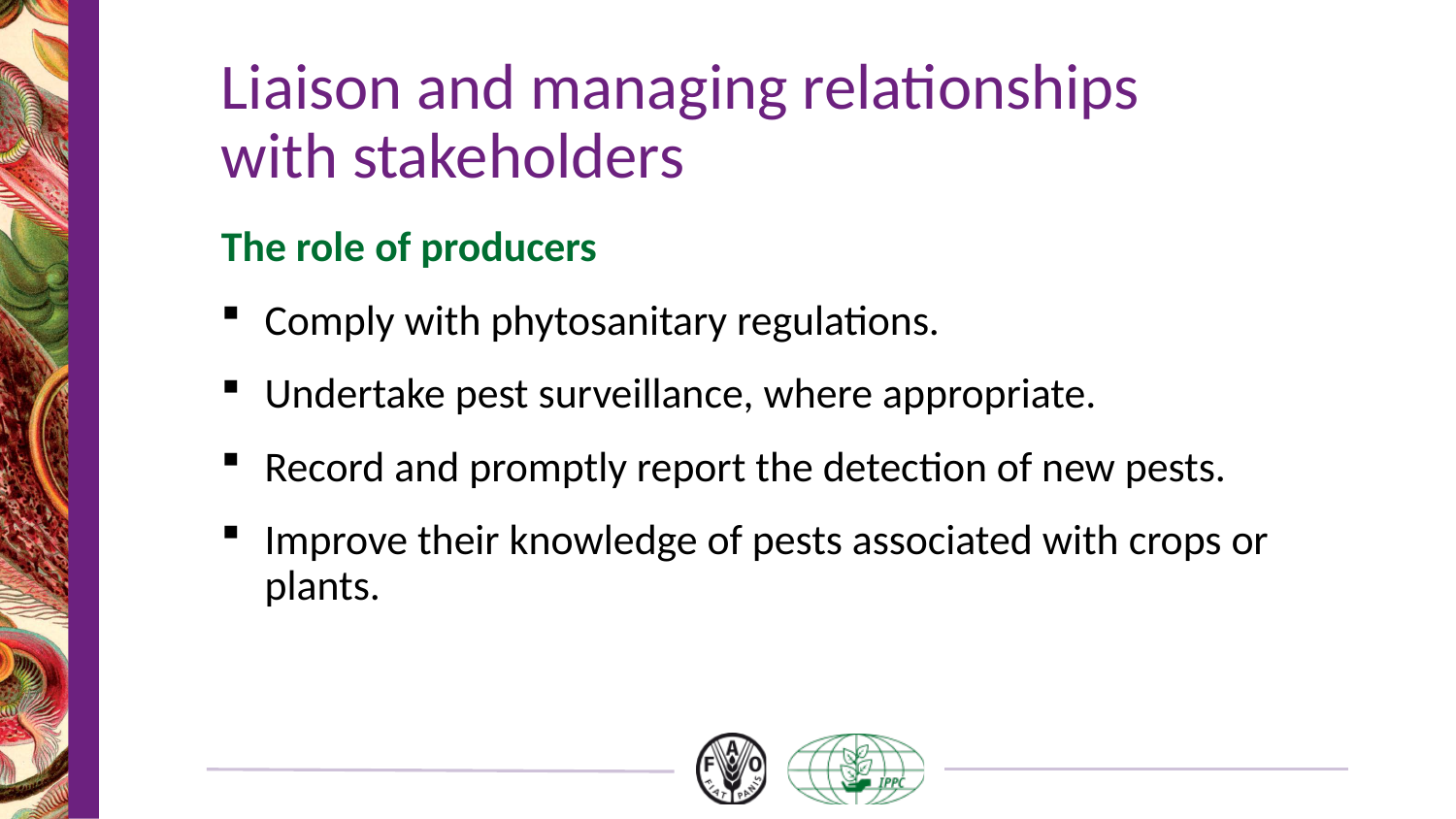

# Liaison and managing relationships with stakeholders
The role of producers
Comply with phytosanitary regulations.
Undertake pest surveillance, where appropriate.
Record and promptly report the detection of new pests.
Improve their knowledge of pests associated with crops or plants.